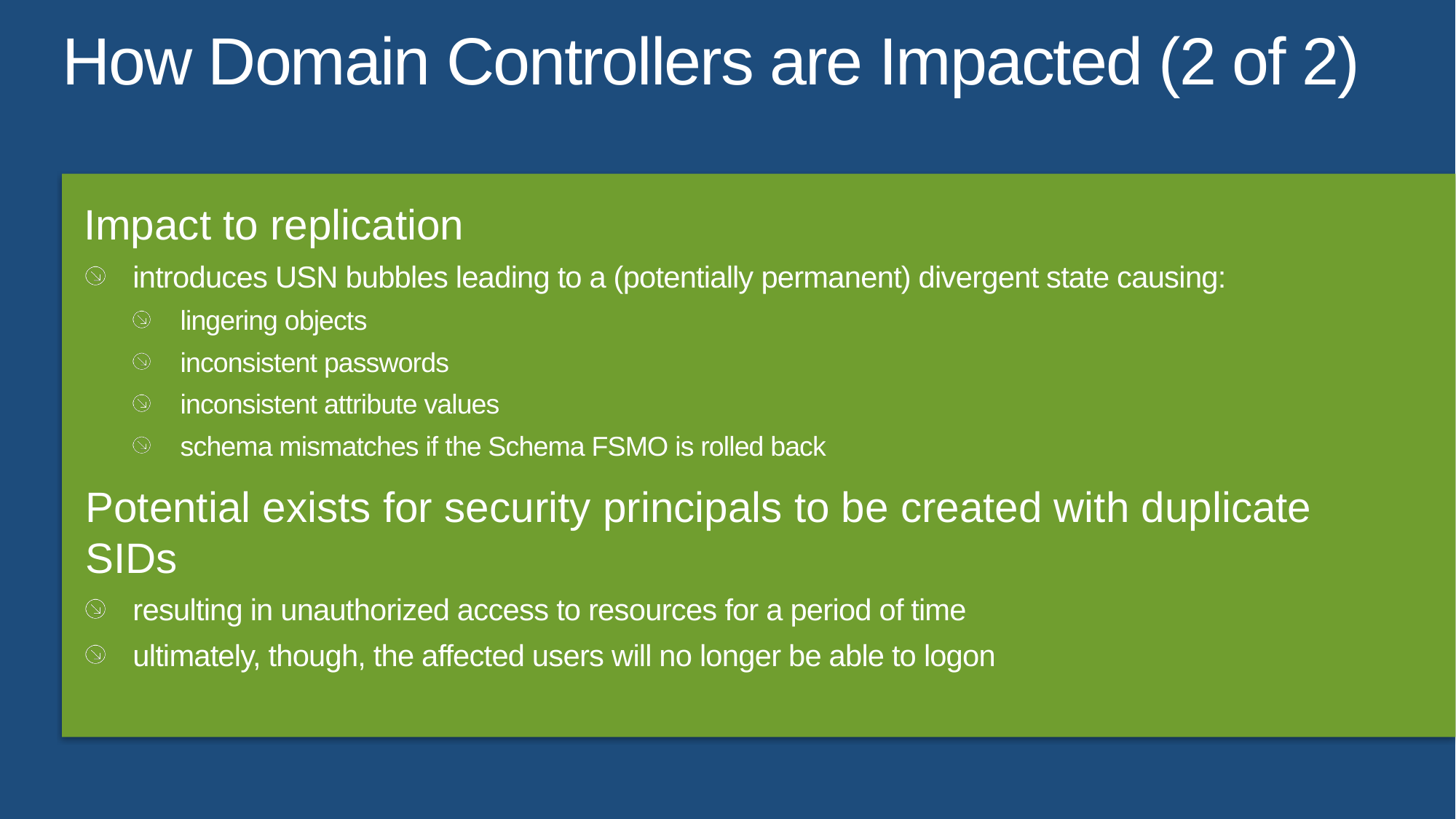

# How Domain Controllers are Impacted (2 of 2)

Impact to replication
introduces USN bubbles leading to a (potentially permanent) divergent state causing:
lingering objects
inconsistent passwords
inconsistent attribute values
schema mismatches if the Schema FSMO is rolled back
Potential exists for security principals to be created with duplicate SIDs
resulting in unauthorized access to resources for a period of time
ultimately, though, the affected users will no longer be able to logon